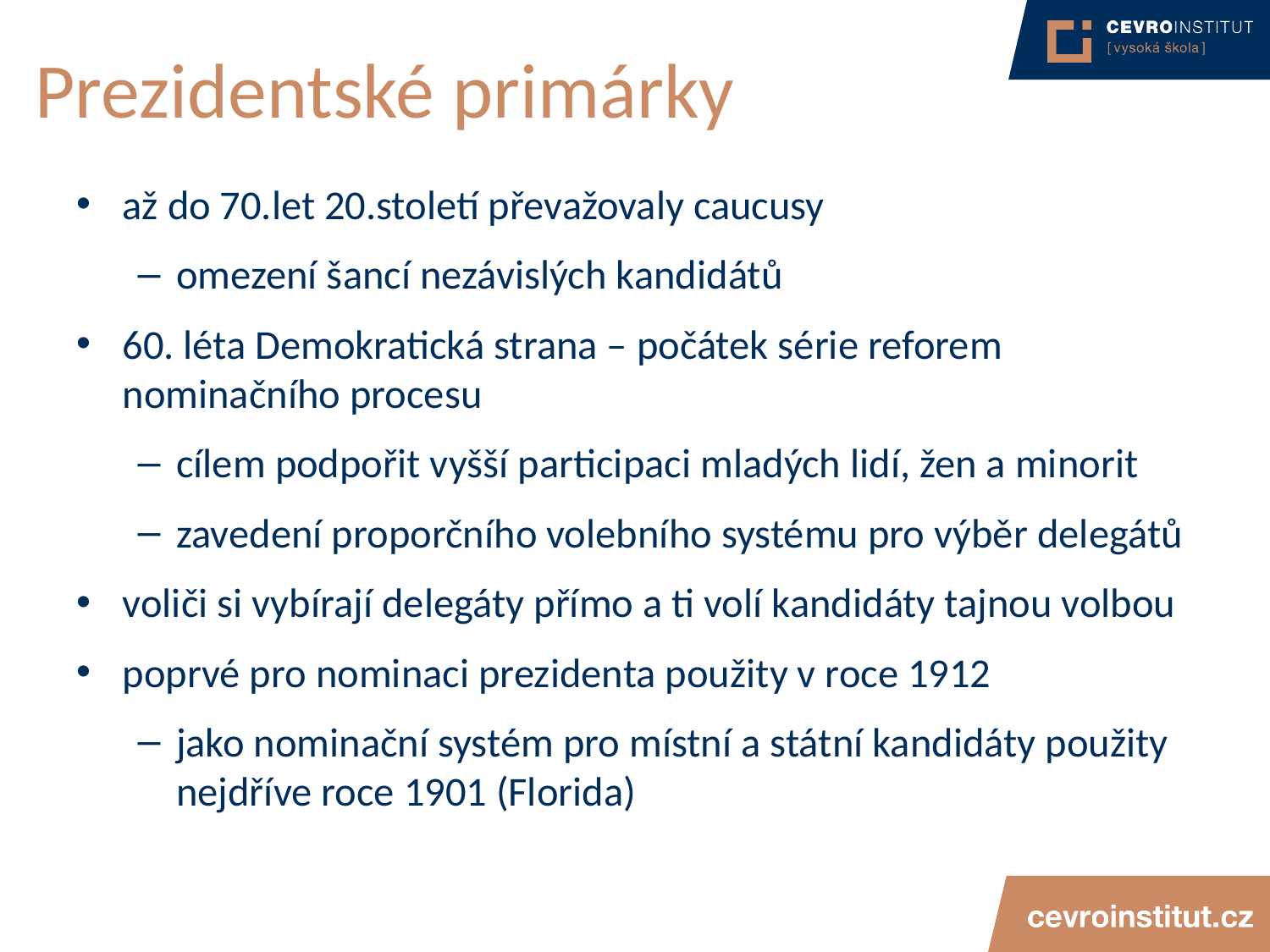

# Prezidentské primárky
až do 70.let 20.století převažovaly caucusy
omezení šancí nezávislých kandidátů
60. léta Demokratická strana – počátek série reforem nominačního procesu
cílem podpořit vyšší participaci mladých lidí, žen a minorit
zavedení proporčního volebního systému pro výběr delegátů
voliči si vybírají delegáty přímo a ti volí kandidáty tajnou volbou
poprvé pro nominaci prezidenta použity v roce 1912
jako nominační systém pro místní a státní kandidáty použity nejdříve roce 1901 (Florida)